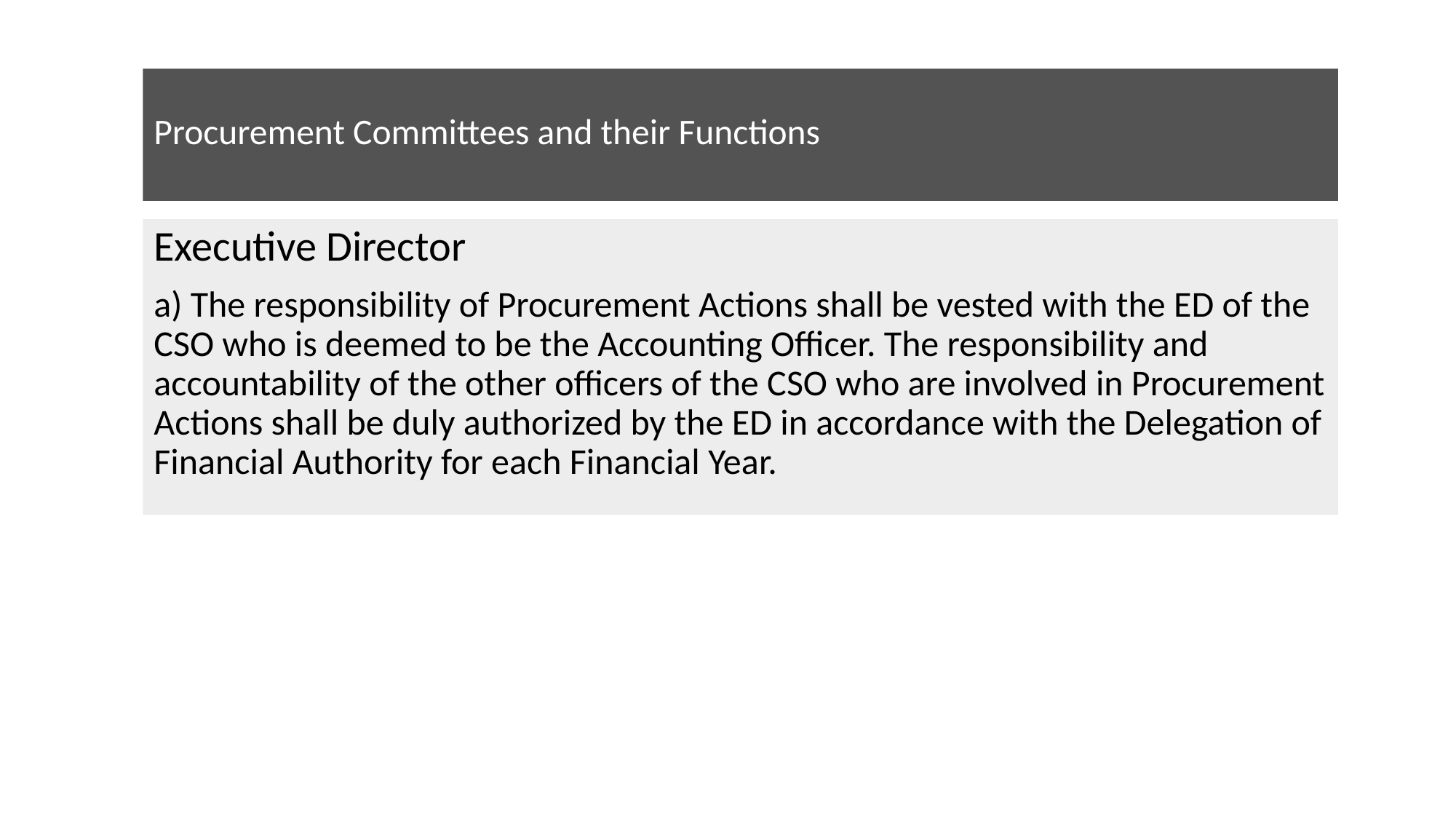

# Procurement Committees and their Functions
Executive Director
a) The responsibility of Procurement Actions shall be vested with the ED of the CSO who is deemed to be the Accounting Officer. The responsibility and accountability of the other officers of the CSO who are involved in Procurement Actions shall be duly authorized by the ED in accordance with the Delegation of Financial Authority for each Financial Year.